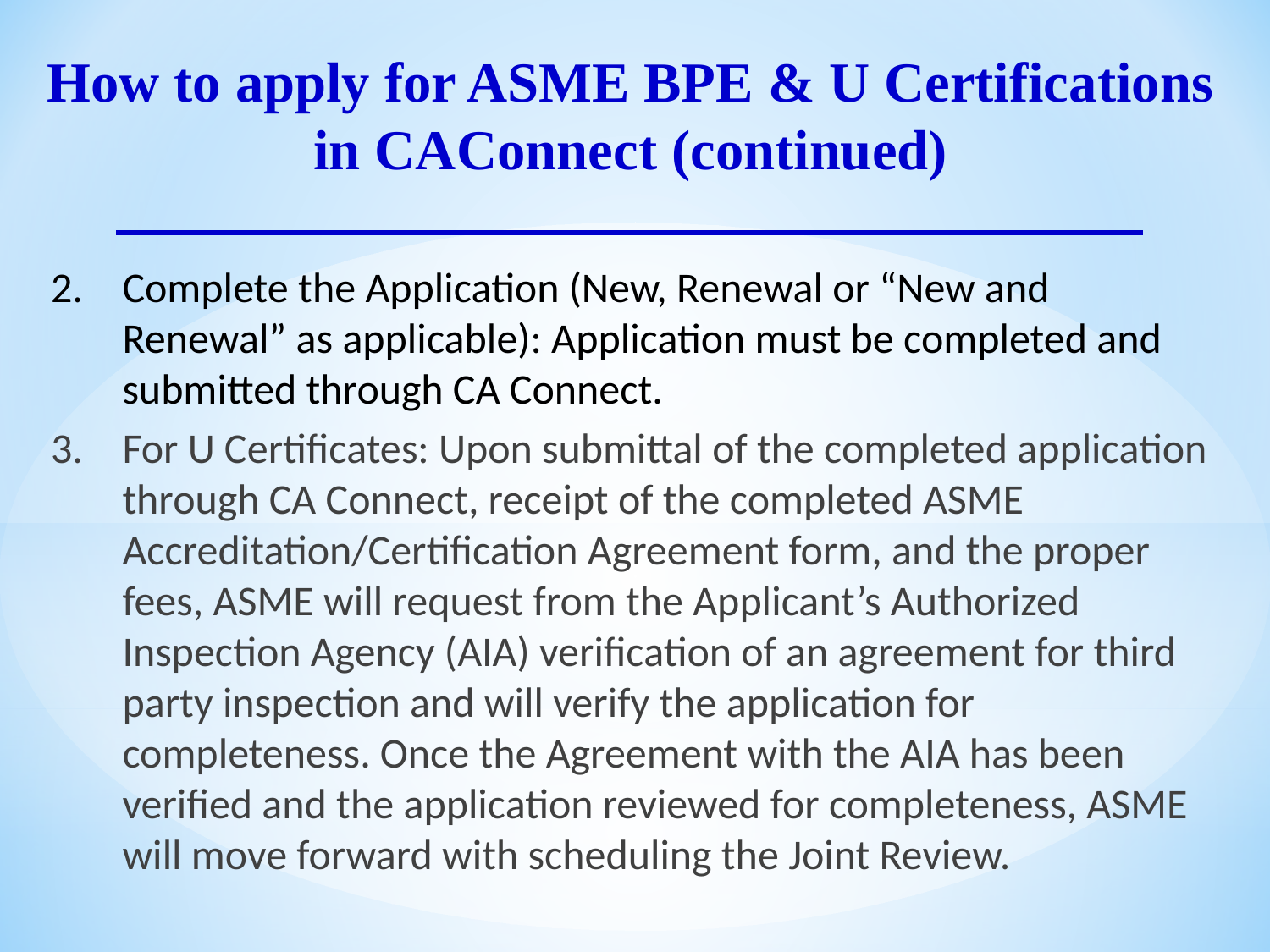

How to apply for ASME BPE & U Certifications in CAConnect (continued)
Complete the Application (New, Renewal or “New and Renewal” as applicable): Application must be completed and submitted through CA Connect.
For U Certificates: Upon submittal of the completed application through CA Connect, receipt of the completed ASME Accreditation/Certification Agreement form, and the proper fees, ASME will request from the Applicant’s Authorized Inspection Agency (AIA) verification of an agreement for third party inspection and will verify the application for completeness. Once the Agreement with the AIA has been verified and the application reviewed for completeness, ASME will move forward with scheduling the Joint Review.